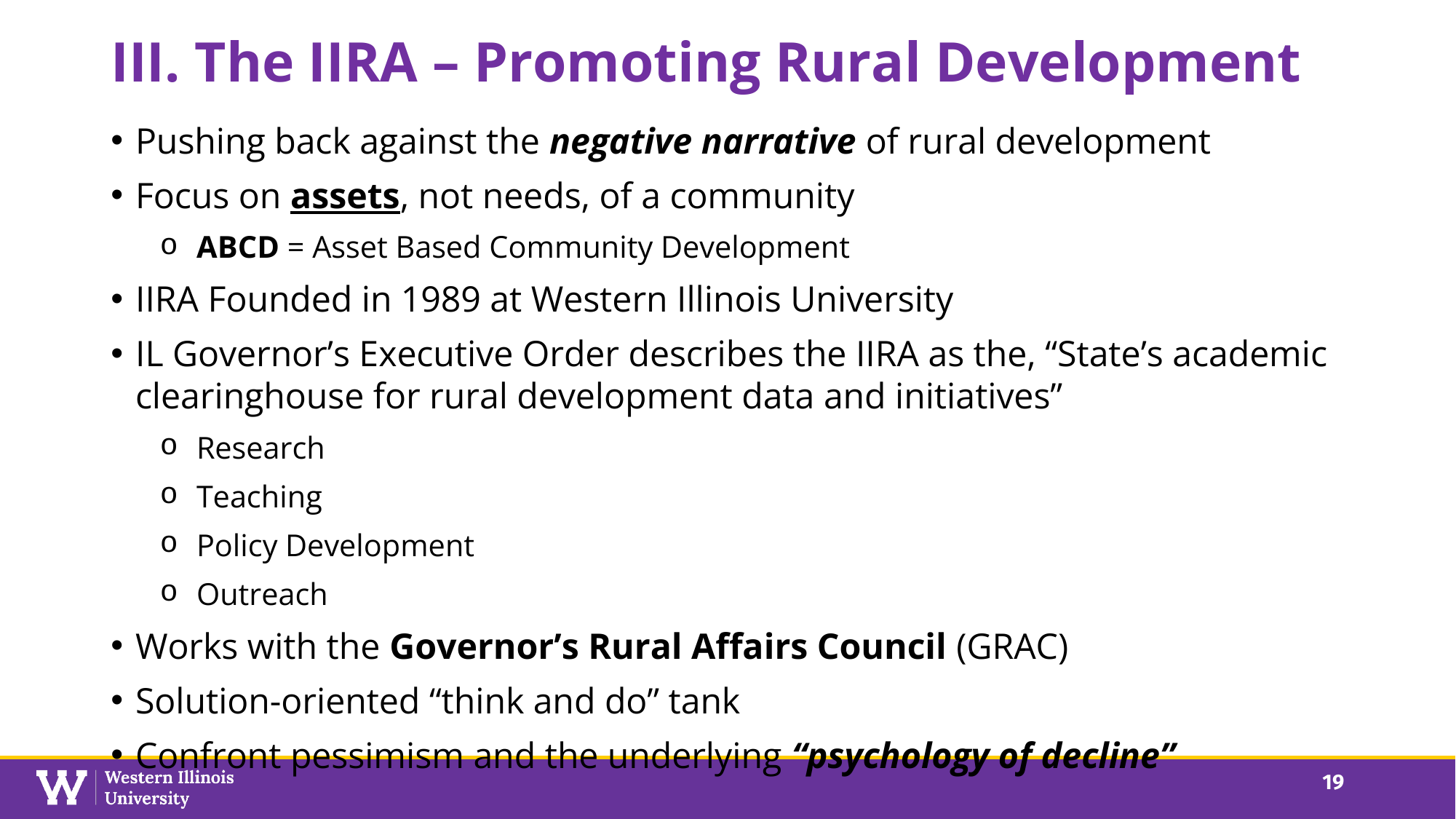

# III. The IIRA – Promoting Rural Development
Pushing back against the negative narrative of rural development
Focus on assets, not needs, of a community
ABCD = Asset Based Community Development
IIRA Founded in 1989 at Western Illinois University
IL Governor’s Executive Order describes the IIRA as the, “State’s academic clearinghouse for rural development data and initiatives”
Research
Teaching
Policy Development
Outreach
Works with the Governor’s Rural Affairs Council (GRAC)
Solution-oriented “think and do” tank
Confront pessimism and the underlying “psychology of decline”
19